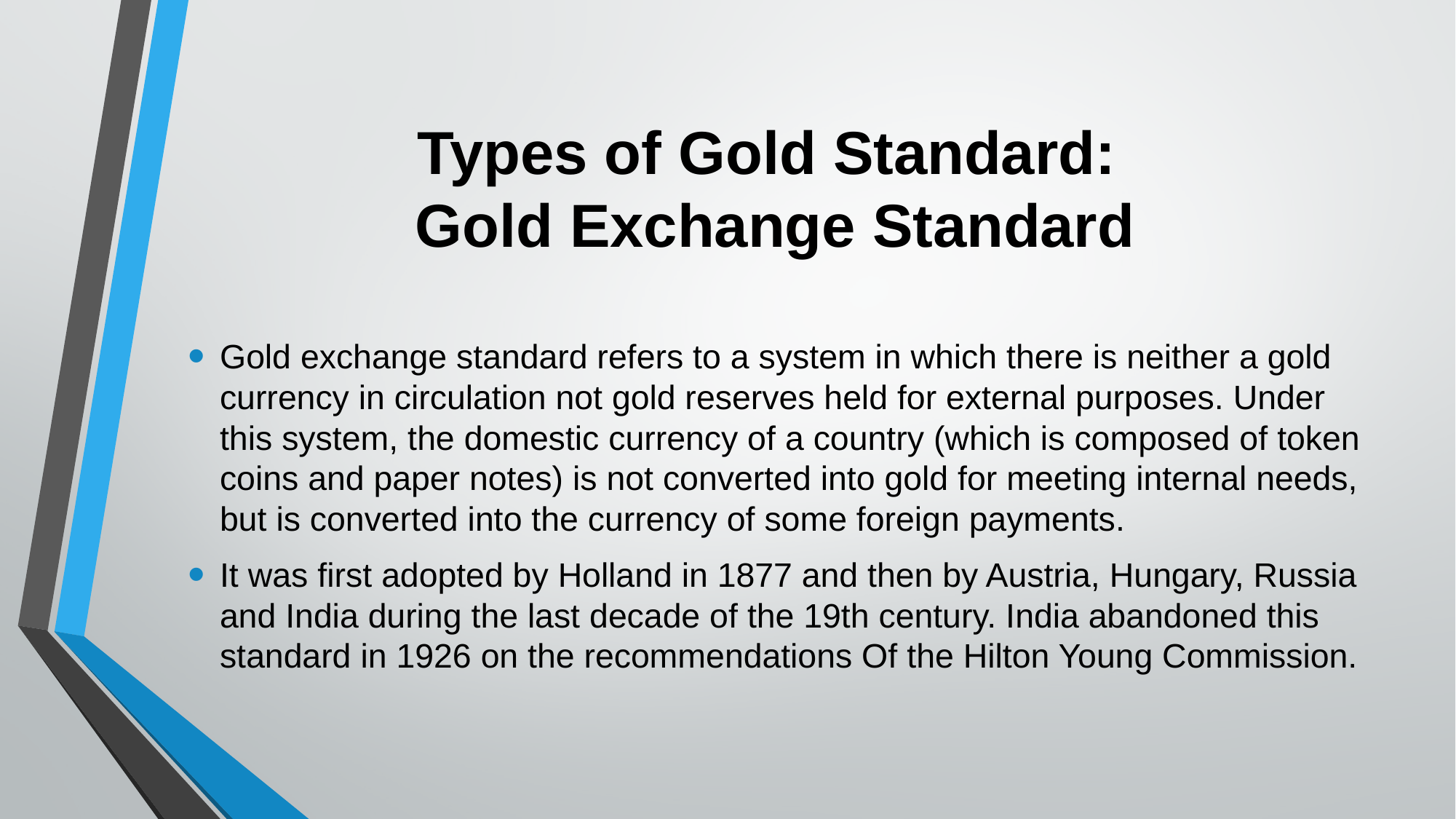

# Types of Gold Standard: Gold Exchange Standard
Gold exchange standard refers to a system in which there is neither a gold currency in circulation not gold reserves held for external purposes. Under this system, the domestic currency of a country (which is composed of token coins and paper notes) is not converted into gold for meeting internal needs, but is converted into the currency of some foreign payments.
It was first adopted by Holland in 1877 and then by Austria, Hungary, Russia and India during the last decade of the 19th century. India abandoned this standard in 1926 on the recommendations Of the Hilton Young Commission.